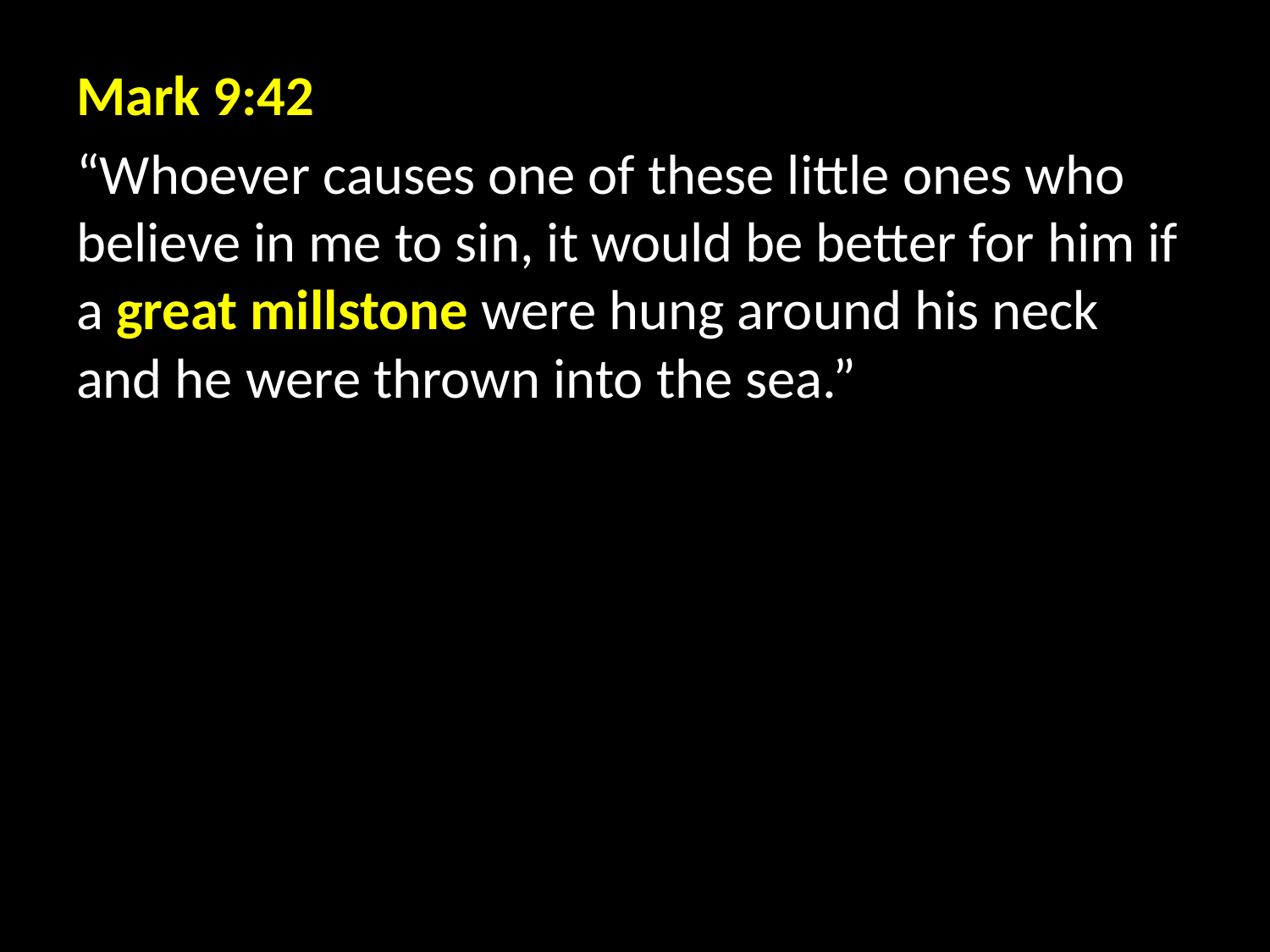

Mark 9:42
“Whoever causes one of these little ones who believe in me to sin, it would be better for him if a great millstone were hung around his neck and he were thrown into the sea.”